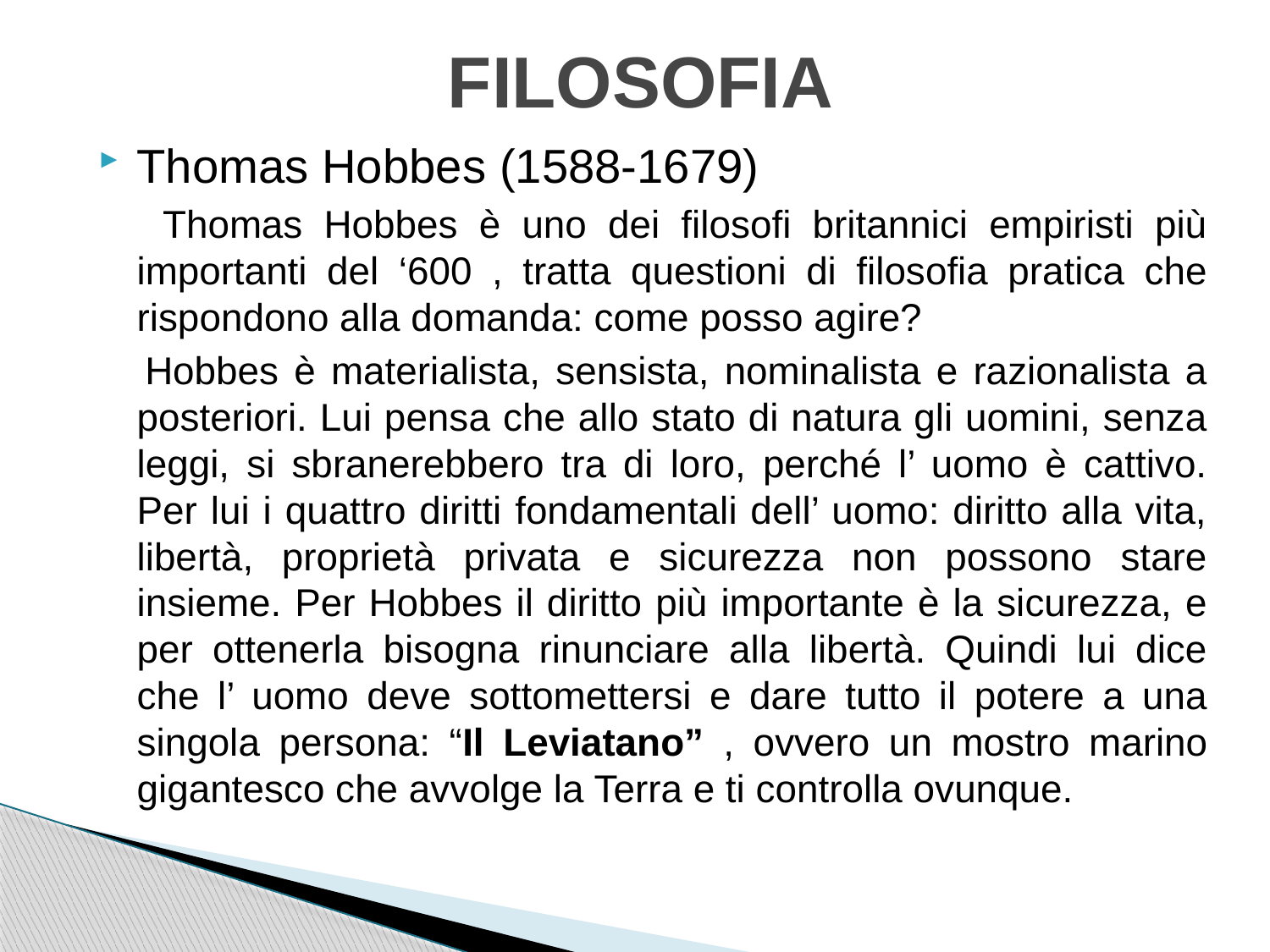

# FILOSOFIA
Thomas Hobbes (1588-1679)
   Thomas Hobbes è uno dei filosofi britannici empiristi più importanti del ‘600 , tratta questioni di filosofia pratica che rispondono alla domanda: come posso agire?
   Hobbes è materialista, sensista, nominalista e razionalista a posteriori. Lui pensa che allo stato di natura gli uomini, senza leggi, si sbranerebbero tra di loro, perché l’ uomo è cattivo. Per lui i quattro diritti fondamentali dell’ uomo: diritto alla vita, libertà, proprietà privata e sicurezza non possono stare insieme. Per Hobbes il diritto più importante è la sicurezza, e per ottenerla bisogna rinunciare alla libertà. Quindi lui dice che l’ uomo deve sottomettersi e dare tutto il potere a una singola persona: “Il Leviatano” , ovvero un mostro marino gigantesco che avvolge la Terra e ti controlla ovunque.